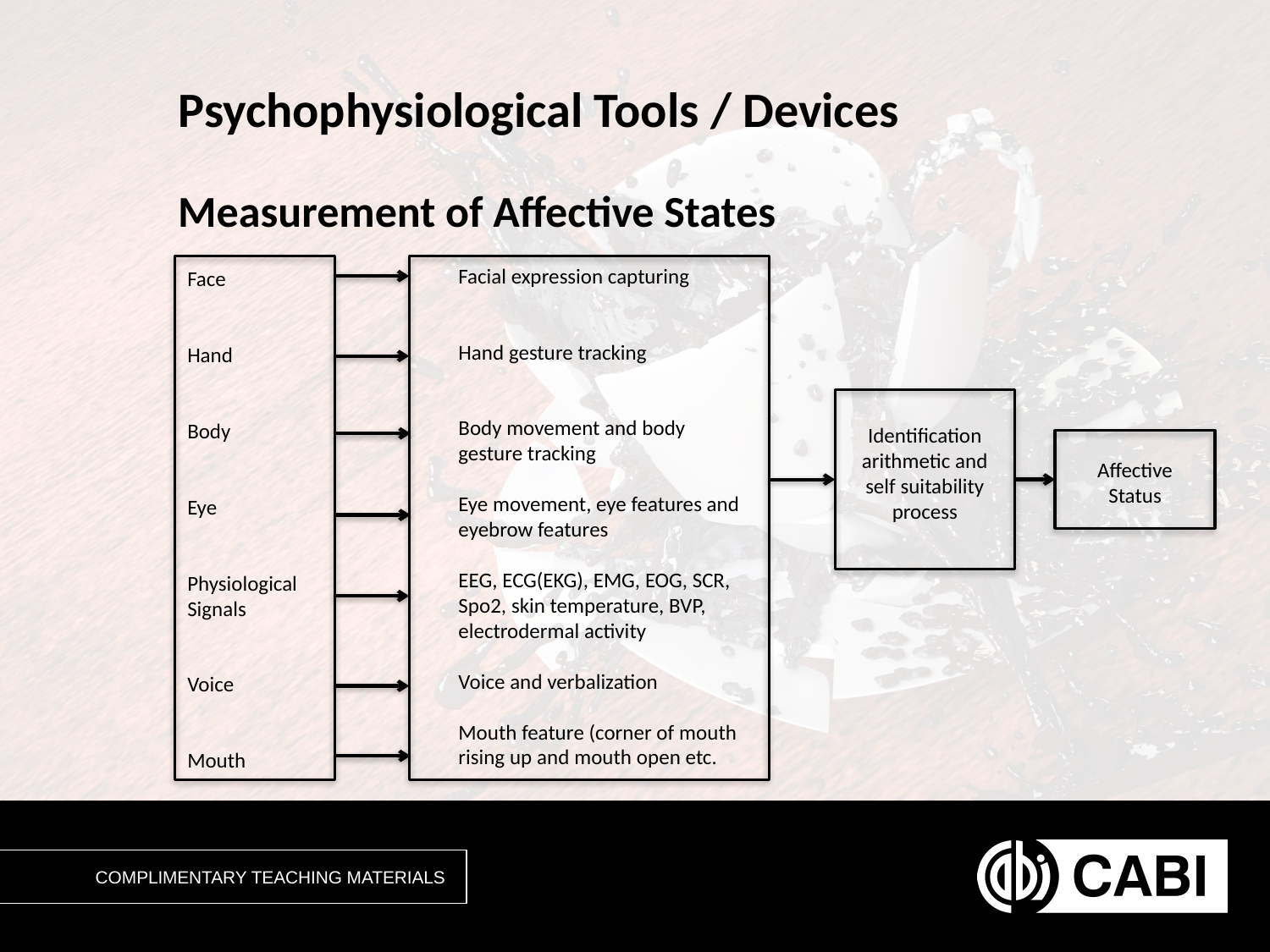

# Psychophysiological Tools / Devices
Measurement of Affective States

Facial expression capturing

Hand gesture tracking

Body movement and body gesture tracking

Eye movement, eye features and eyebrow features

EEG, ECG(EKG), EMG, EOG, SCR, Spo2, skin temperature, BVP, electrodermal activity

Voice and verbalization

Mouth feature (corner of mouth rising up and mouth open etc.

Face

Hand

Body

Eye

Physiological Signals

Voice

Mouth

Identification arithmetic and self suitability process

Affective Status